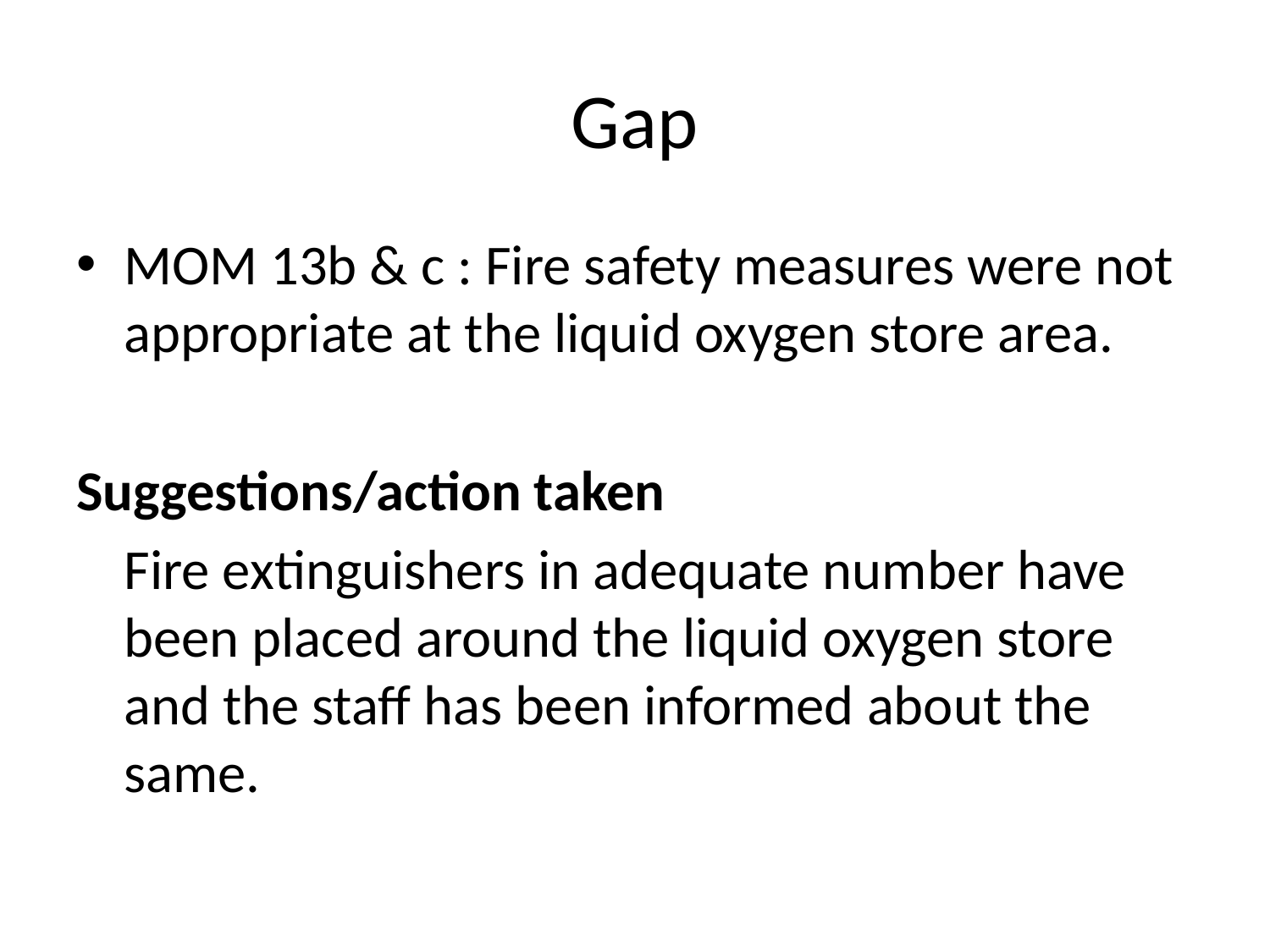

# Gap
MOM 13b & c : Fire safety measures were not appropriate at the liquid oxygen store area.

Suggestions/action taken
	Fire extinguishers in adequate number have been placed around the liquid oxygen store and the staff has been informed about the same.